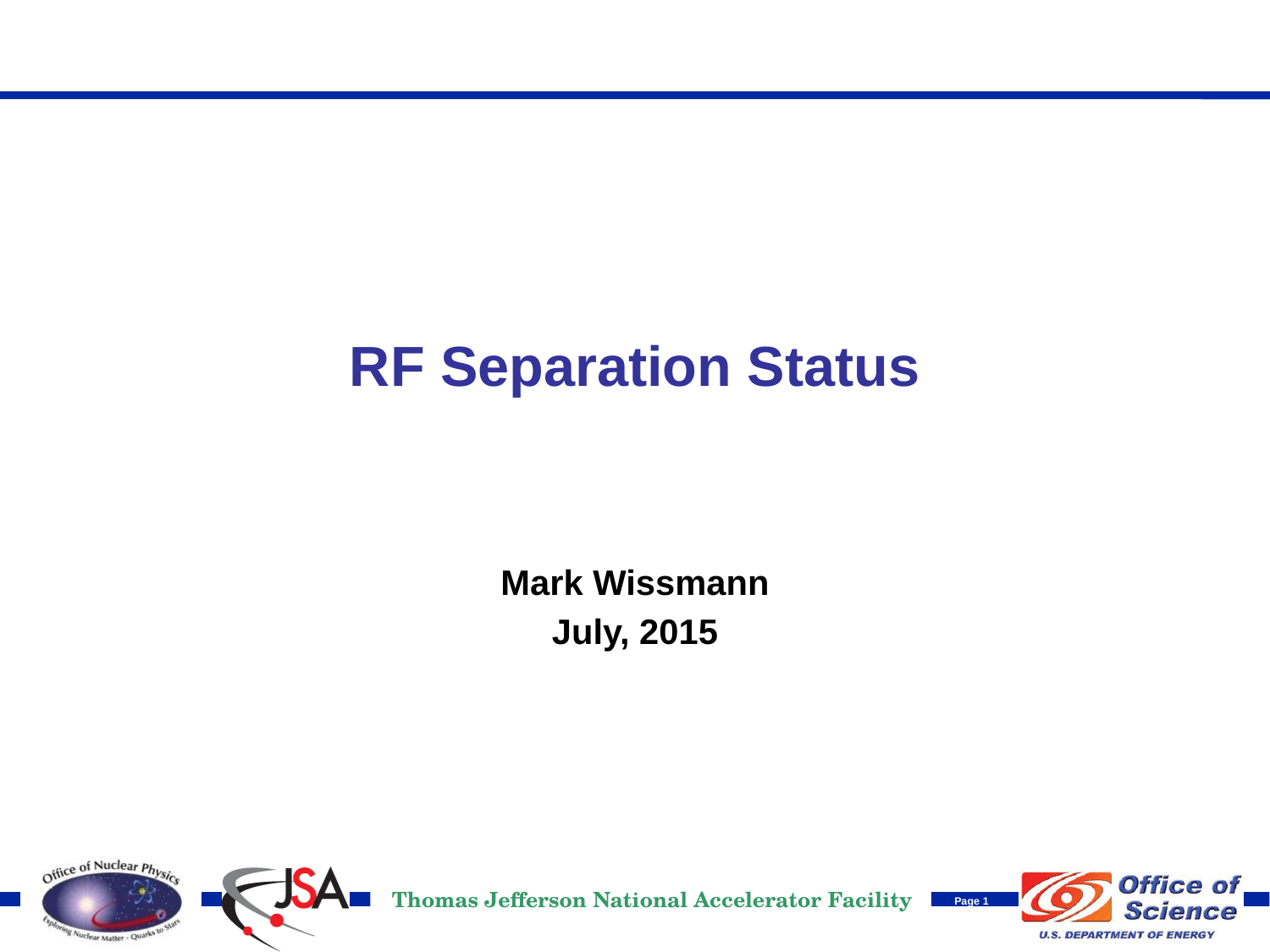

# RF Separation Status

Mark Wissmann
July, 2015